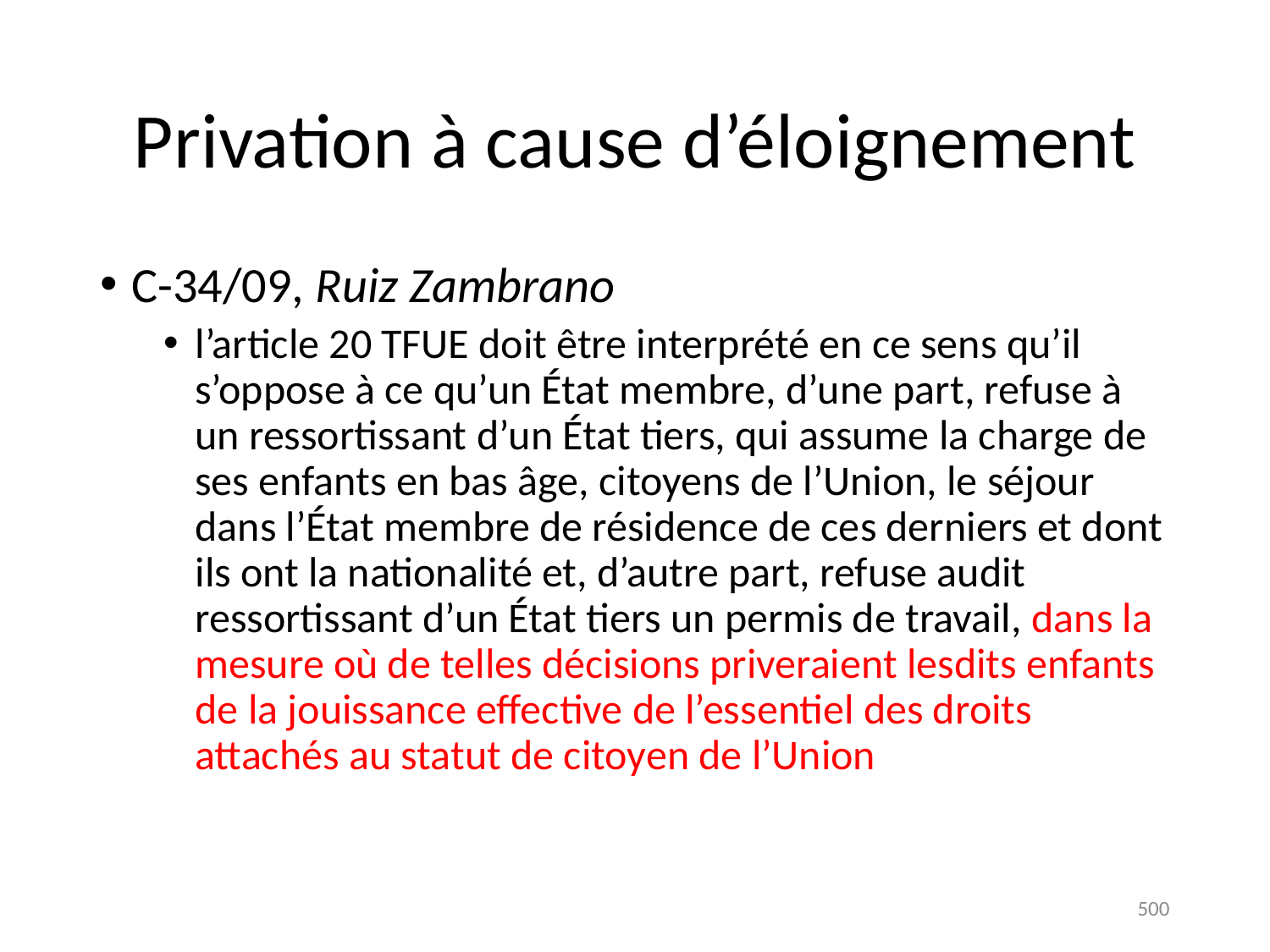

# Privation à cause d’éloignement
C-34/09, Ruiz Zambrano
l’article 20 TFUE doit être interprété en ce sens qu’il s’oppose à ce qu’un État membre, d’une part, refuse à un ressortissant d’un État tiers, qui assume la charge de ses enfants en bas âge, citoyens de l’Union, le séjour dans l’État membre de résidence de ces derniers et dont ils ont la nationalité et, d’autre part, refuse audit ressortissant d’un État tiers un permis de travail, dans la mesure où de telles décisions priveraient lesdits enfants de la jouissance effective de l’essentiel des droits attachés au statut de citoyen de l’Union
500